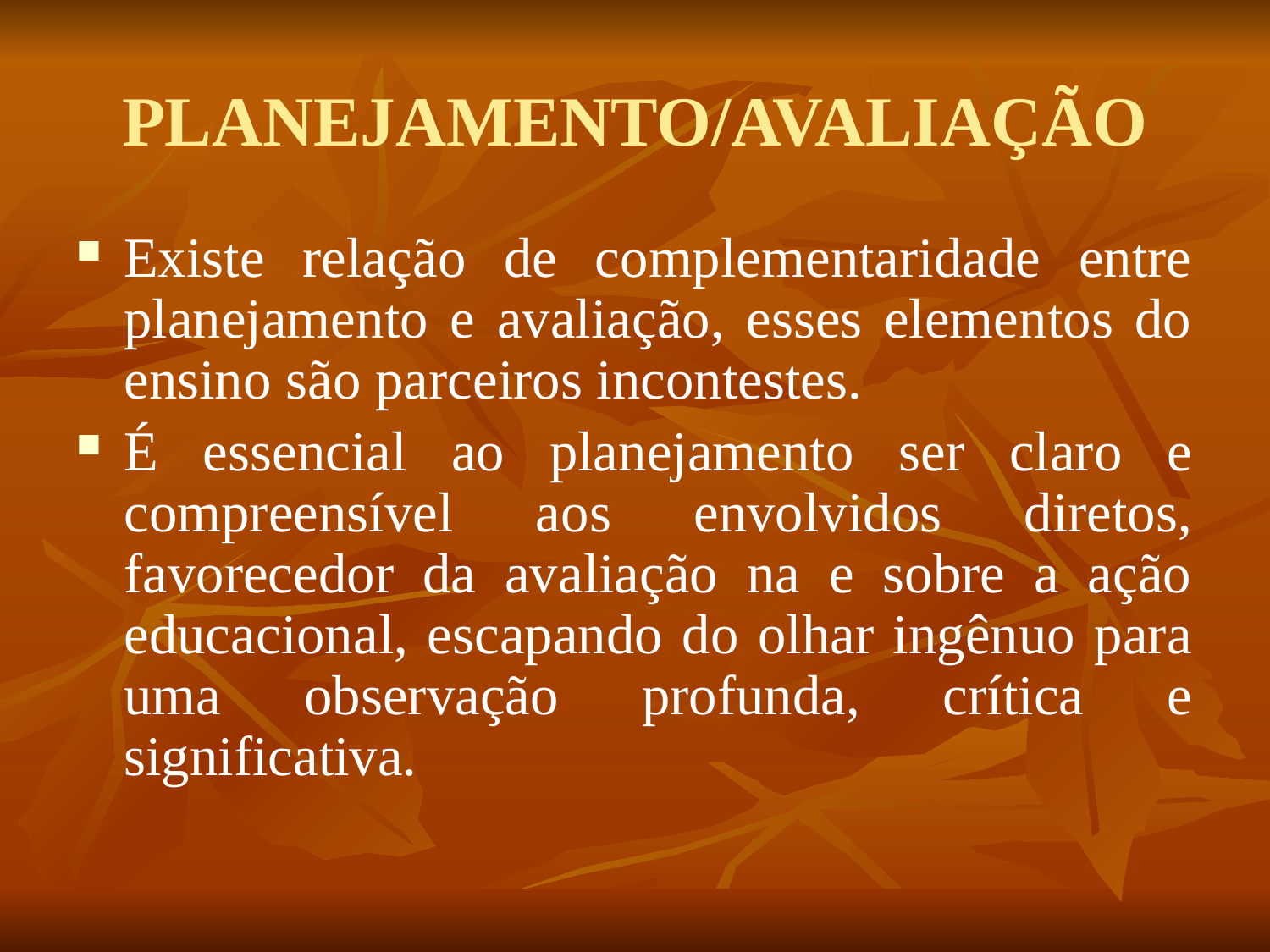

# PLANEJAMENTO/AVALIAÇÃO
Existe relação de complementaridade entre planejamento e avaliação, esses elementos do ensino são parceiros incontestes.
É essencial ao planejamento ser claro e compreensível aos envolvidos diretos, favorecedor da avaliação na e sobre a ação educacional, escapando do olhar ingênuo para uma observação profunda, crítica e significativa.